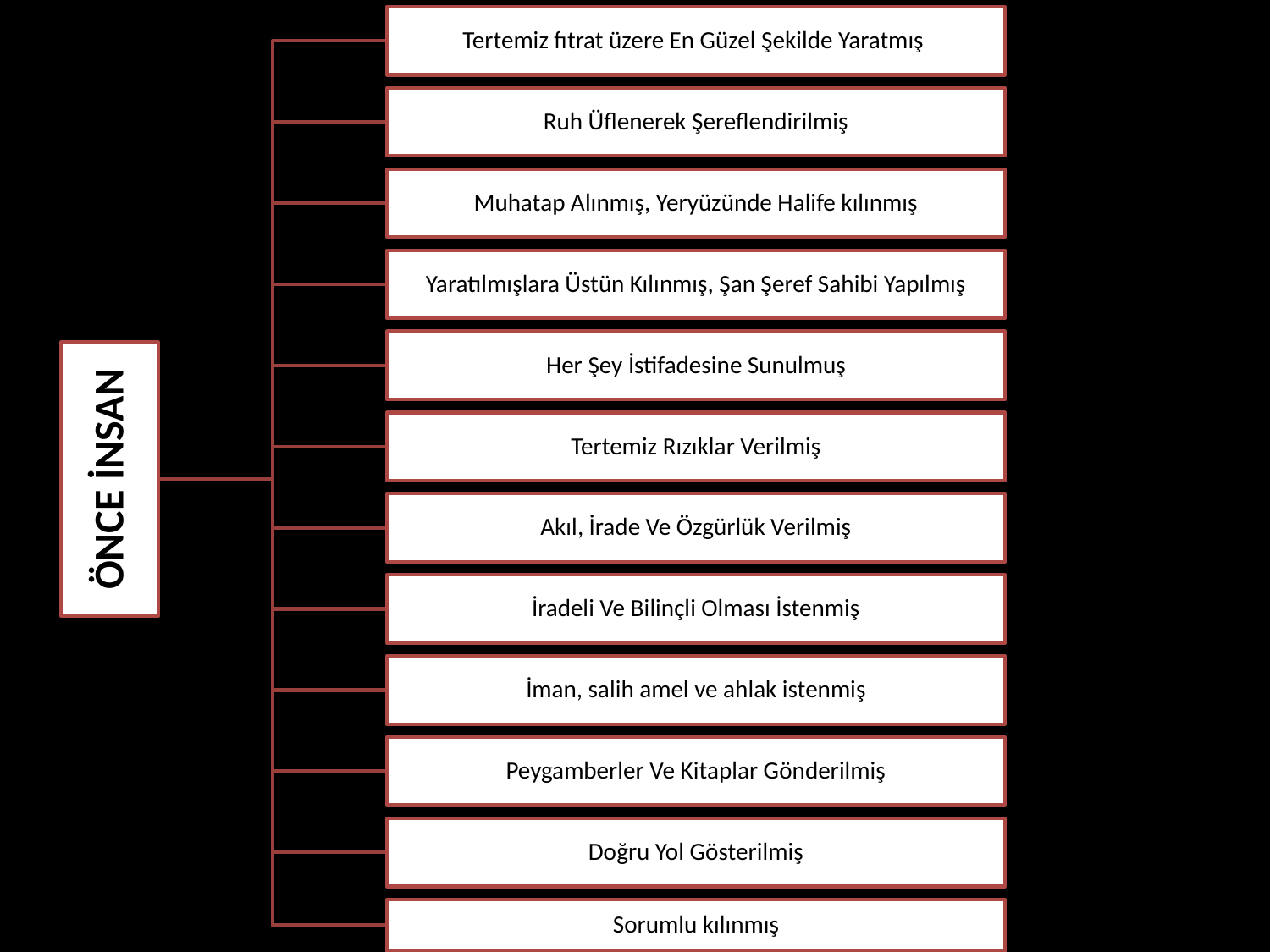

ÖNCE İNSAN
Tertemiz fıtrat üzere En Güzel Şekilde Yaratmış
Ruh Üflenerek Şereflendirilmiş
Muhatap Alınmış, Yeryüzünde Halife kılınmış
Yaratılmışlara Üstün Kılınmış, Şan Şeref Sahibi Yapılmış
Her Şey İstifadesine Sunulmuş
Tertemiz Rızıklar Verilmiş
Akıl, İrade Ve Özgürlük Verilmiş
İradeli Ve Bilinçli Olması İstenmiş
İman, salih amel ve ahlak istenmiş
Peygamberler Ve Kitaplar Gönderilmiş
Doğru Yol Gösterilmiş
Sorumlu kılınmış